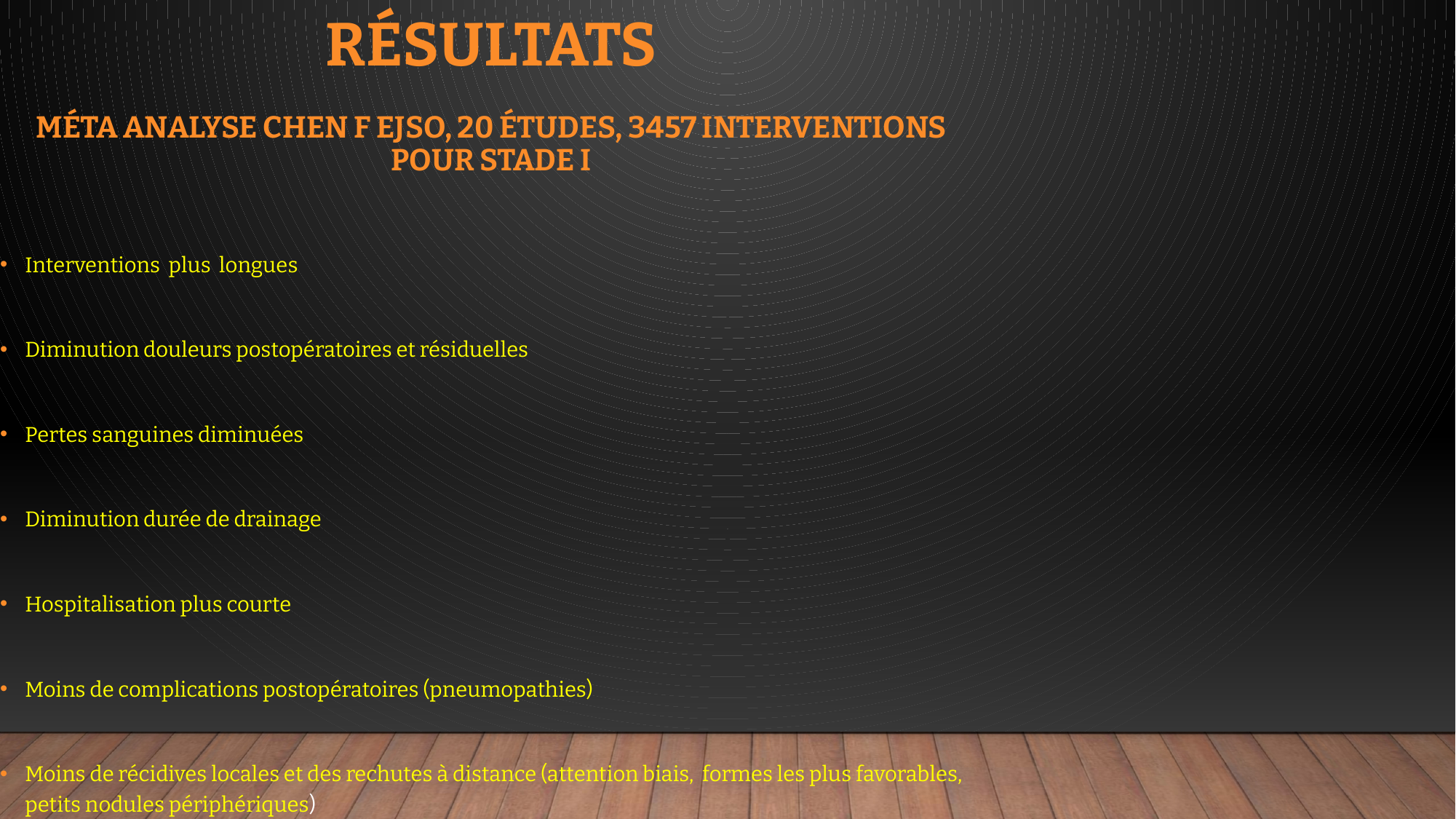

Résultats
Méta analyse CHEN F EJSO, 20 études, 3457 interventions pour stade I
Interventions  plus  longues

Diminution douleurs postopératoires et résiduelles

Pertes sanguines diminuées

Diminution durée de drainage

Hospitalisation plus courte

Moins de complications postopératoires (pneumopathies)

Moins de récidives locales et des rechutes à distance (attention biais,  formes les plus favorables, petits nodules périphériques)